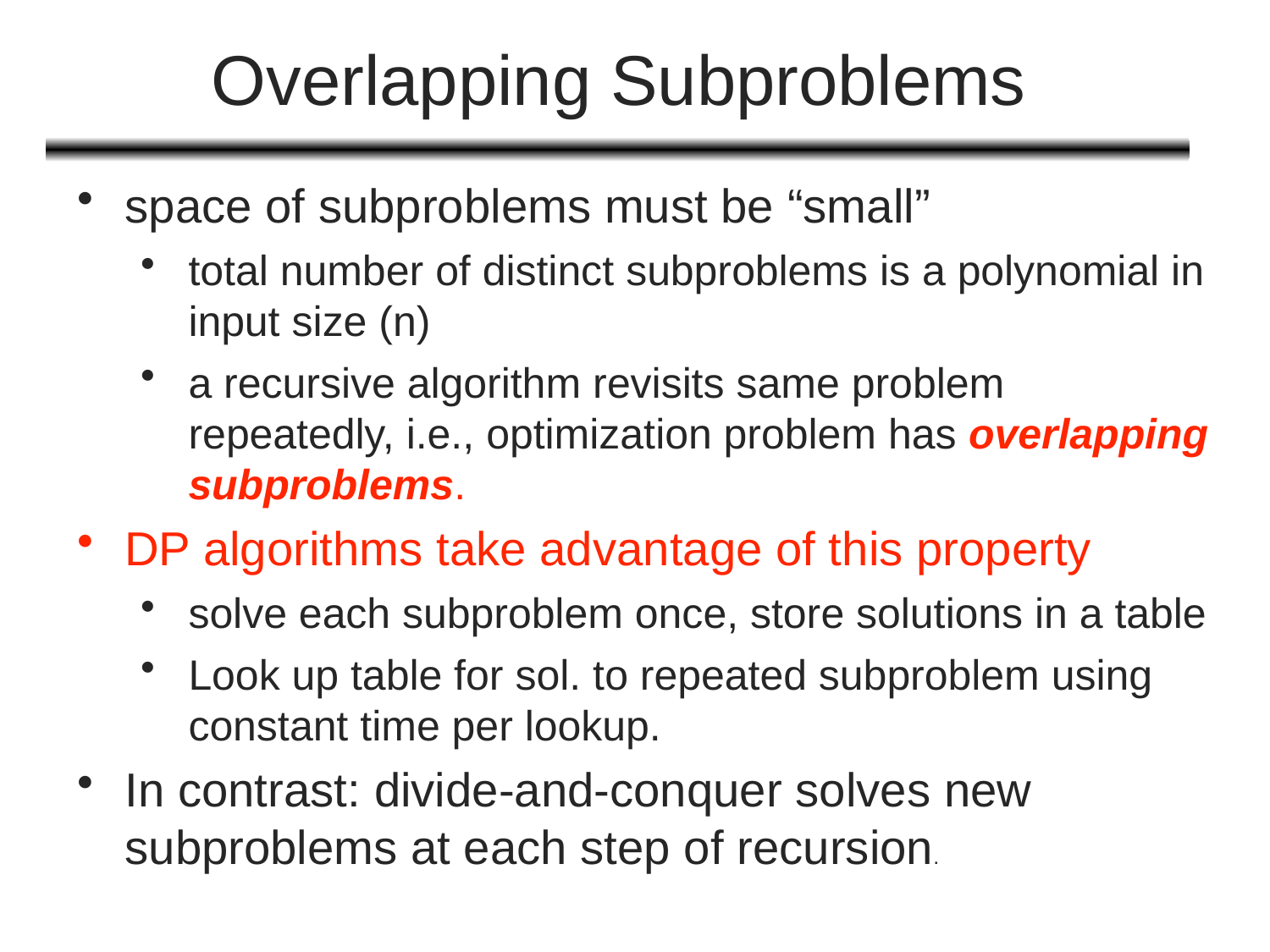

# Overlapping Subproblems
space of subproblems must be “small”
total number of distinct subproblems is a polynomial in input size (n)
a recursive algorithm revisits same problem repeatedly, i.e., optimization problem has overlapping subproblems.
DP algorithms take advantage of this property
solve each subproblem once, store solutions in a table
Look up table for sol. to repeated subproblem using constant time per lookup.
In contrast: divide-and-conquer solves new subproblems at each step of recursion.
28